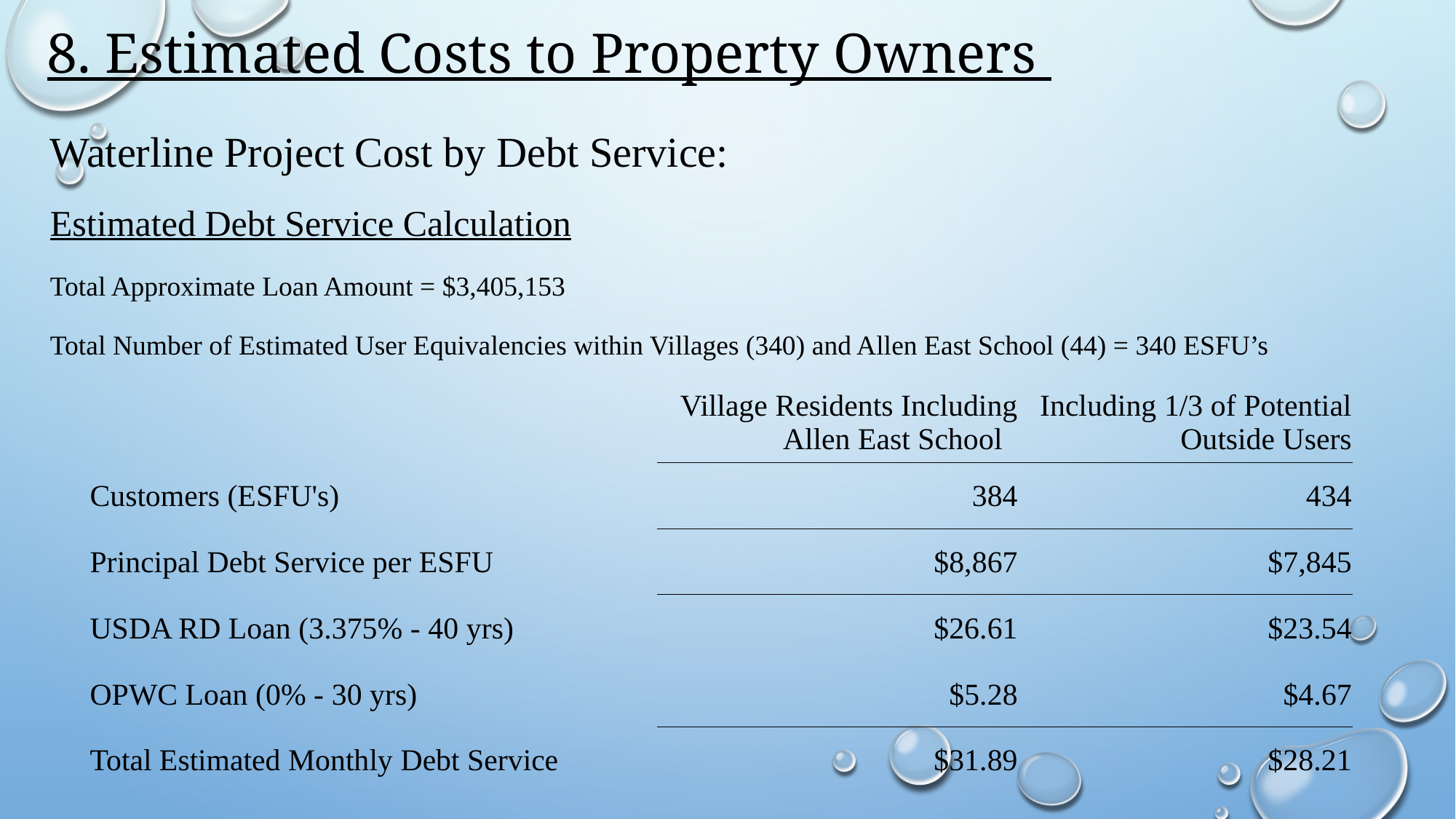

# 8. Estimated Costs to Property Owners
Waterline Project Cost by Debt Service:
	Estimated Debt Service Calculation
	Total Approximate Loan Amount = $3,405,153
	Total Number of Estimated User Equivalencies within Villages (340) and Allen East School (44) = 340 ESFU’s
|  | Village Residents Including Allen East School | Including 1/3 of Potential Outside Users |
| --- | --- | --- |
| Customers (ESFU's) | 384 | 434 |
| Principal Debt Service per ESFU | $8,867 | $7,845 |
| USDA RD Loan (3.375% - 40 yrs) | $26.61 | $23.54 |
| OPWC Loan (0% - 30 yrs) | $5.28 | $4.67 |
| Total Estimated Monthly Debt Service | $31.89 | $28.21 |